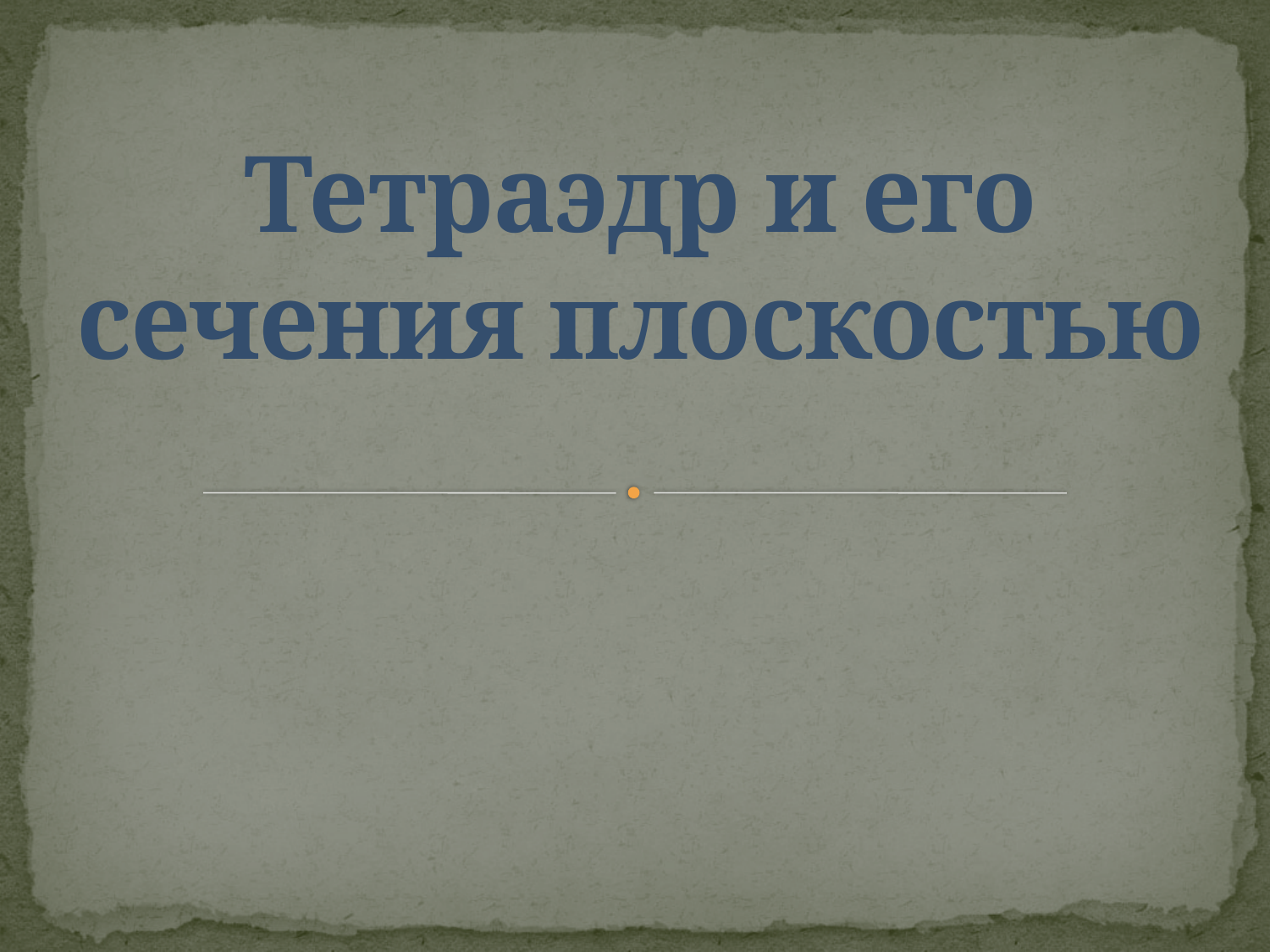

# Тетраэдр и его сечения плоскостью
D

.

С
А

В